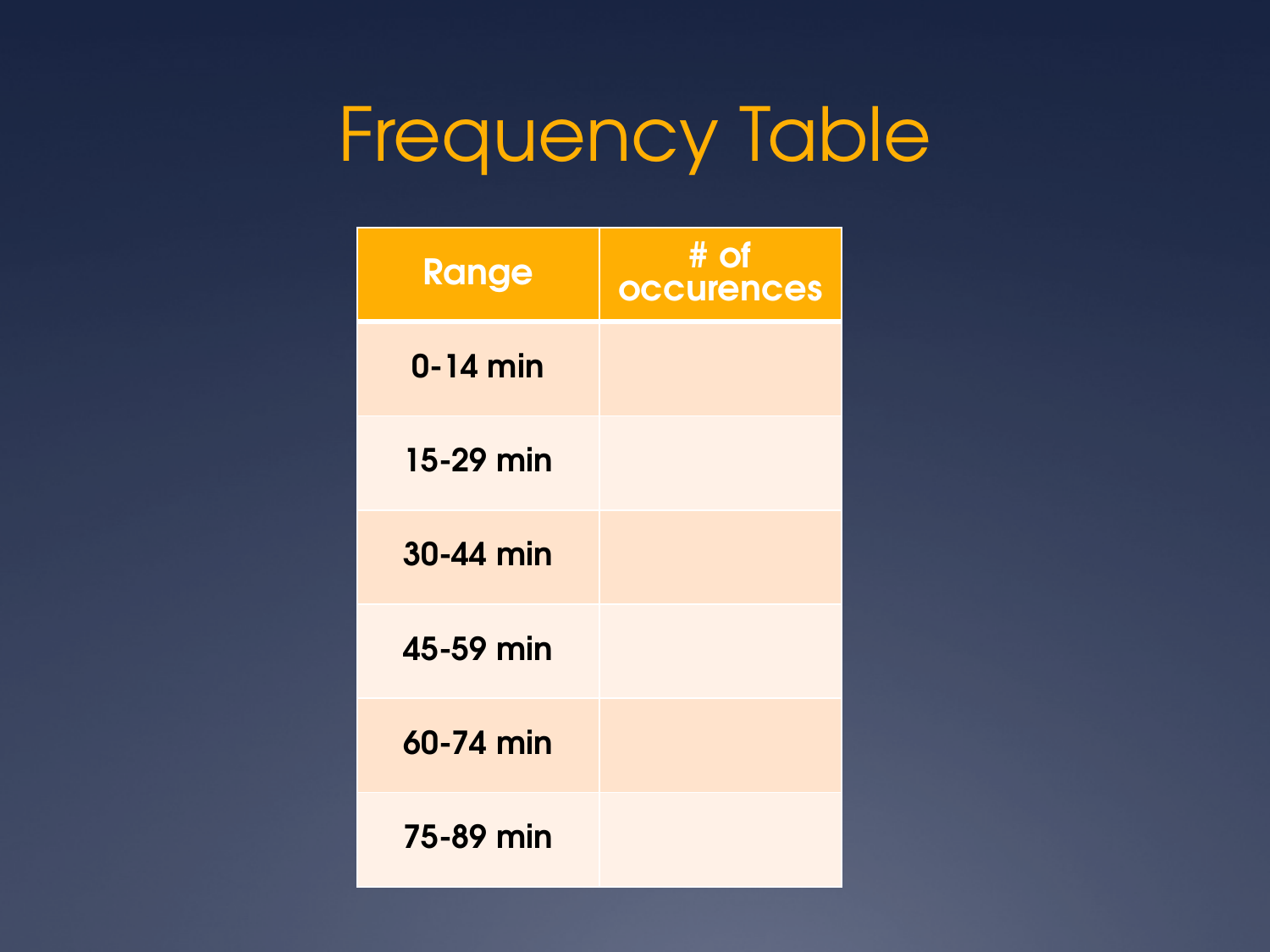

# Frequency Table
| Range | # of occurences |
| --- | --- |
| 0-14 min |  |
| 15-29 min |  |
| 30-44 min |  |
| 45-59 min |  |
| 60-74 min |  |
| 75-89 min |  |